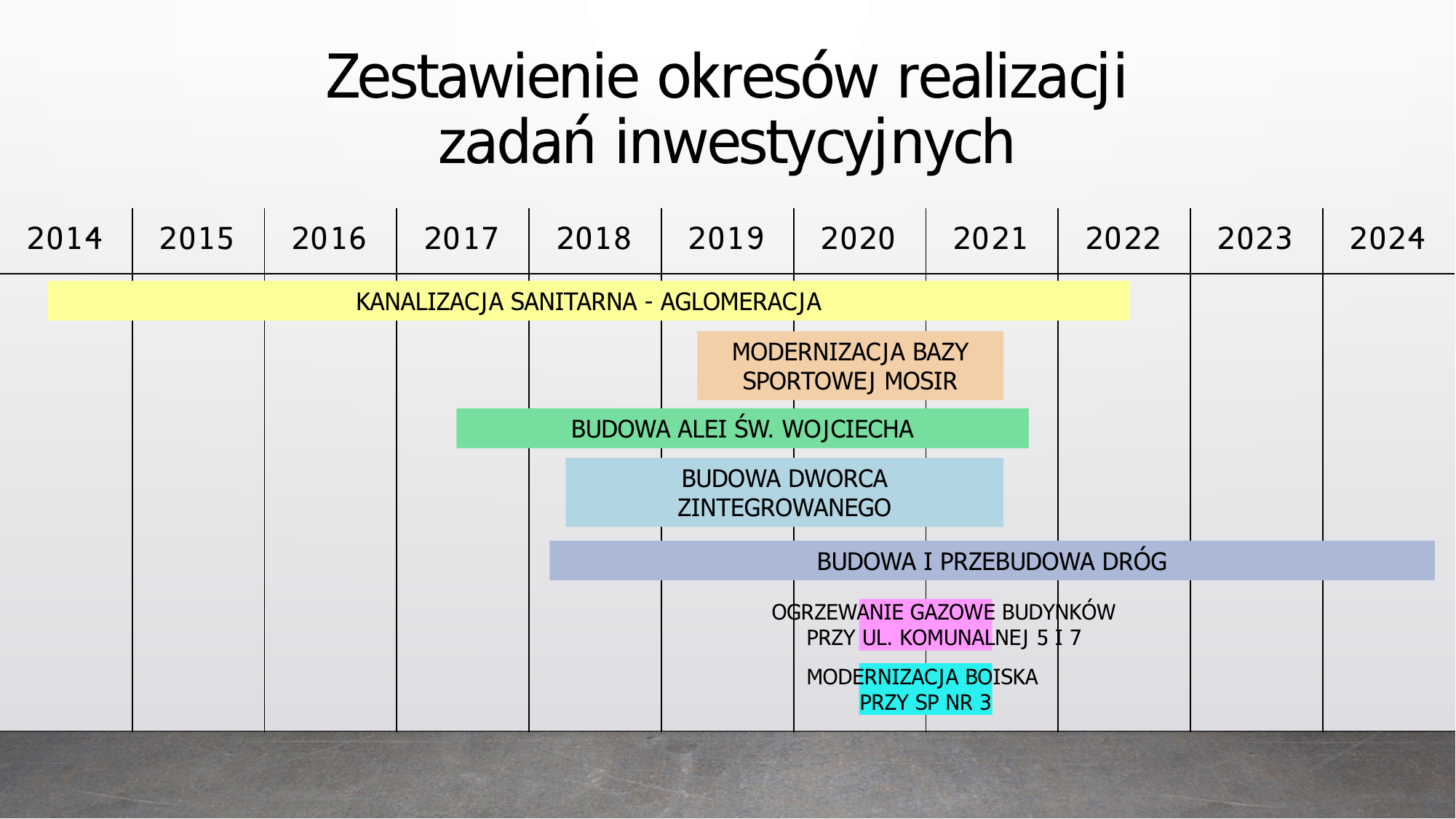

Zestawienie okresów realizacji
zadań inwestycyjnych
| 2014 | 2015 | 2016 | 2017 | 2018 | 2019 | 2020 | 2021 | 2022 | 2023 | 2024 |
| --- | --- | --- | --- | --- | --- | --- | --- | --- | --- | --- |
|  |  |  |  |  |  |  |  |  |  |  |
|  |  |  |  |  |  |  |  |  |  |  |
|  |  |  |  |  |  |  |  |  |  |  |
|  |  |  |  |  |  |  |  |  |  |  |
|  |  |  |  |  |  |  |  |  |  |  |
|  |  |  |  |  |  |  |  |  |  |  |
|  |  |  |  |  |  |  |  |  |  |  |
KANALIZACJA SANITARNA - AGLOMERACJA
MODERNIZACJA BAZY SPORTOWEJ MOSIR
BUDOWA ALEI ŚW. WOJCIECHA
BUDOWA DWORCA ZINTEGROWANEGO
BUDOWA I PRZEBUDOWA DRÓG
OGRZEWANIE GAZOWE BUDYNKÓW
PRZY UL. KOMUNALNEJ 5 I 7

MODERNIZACJA BOISKA
PRZY SP NR 3